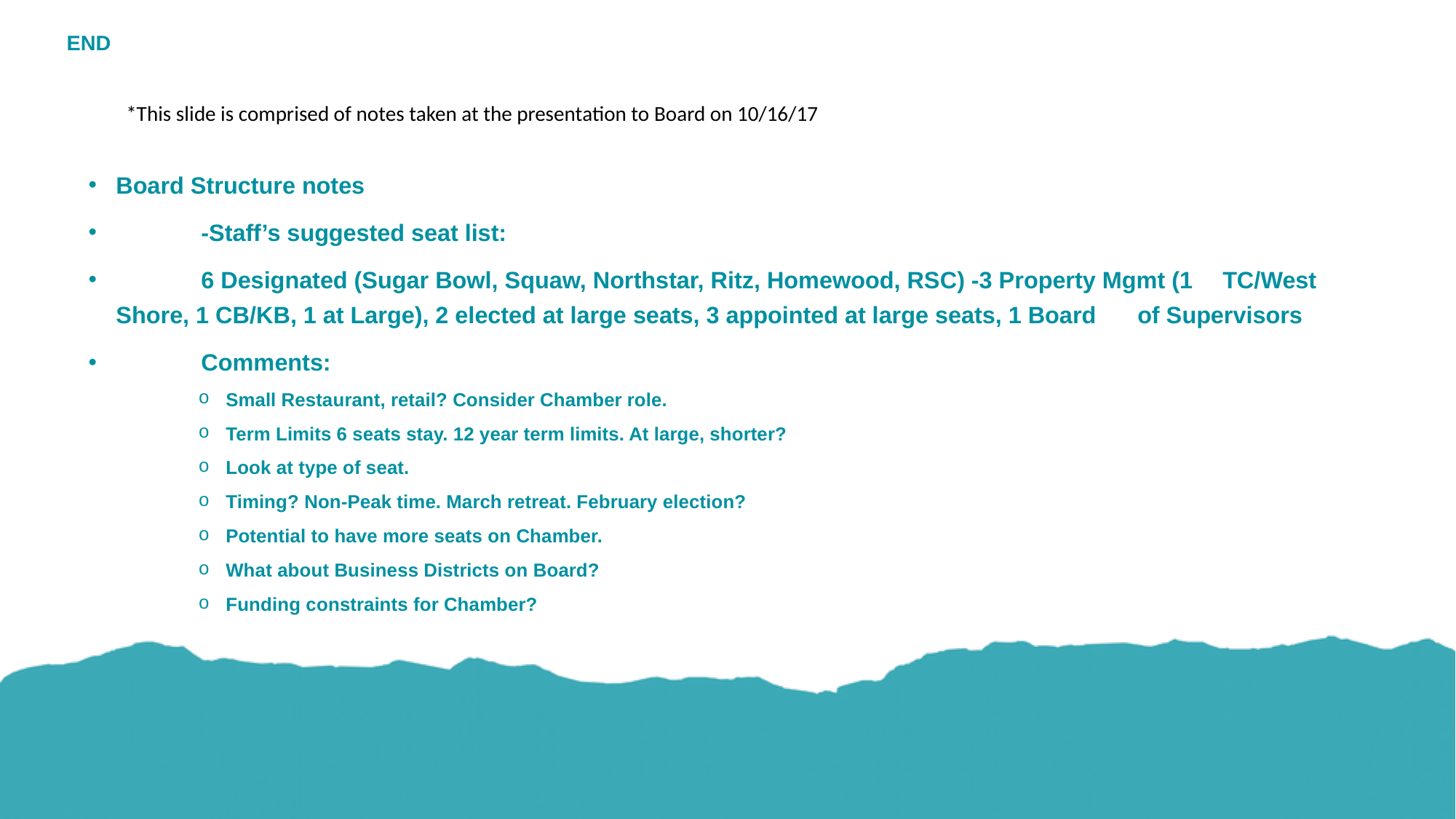

# END
*This slide is comprised of notes taken at the presentation to Board on 10/16/17
Board Structure notes
	-Staff’s suggested seat list:
	6 Designated (Sugar Bowl, Squaw, Northstar, Ritz, Homewood, RSC) -3 Property Mgmt (1 	TC/West Shore, 1 CB/KB, 1 at Large), 2 elected at large seats, 3 appointed at large seats, 1 Board 	of Supervisors
	Comments:
Small Restaurant, retail? Consider Chamber role.
Term Limits 6 seats stay. 12 year term limits. At large, shorter?
Look at type of seat.
Timing? Non-Peak time. March retreat. February election?
Potential to have more seats on Chamber.
What about Business Districts on Board?
Funding constraints for Chamber?